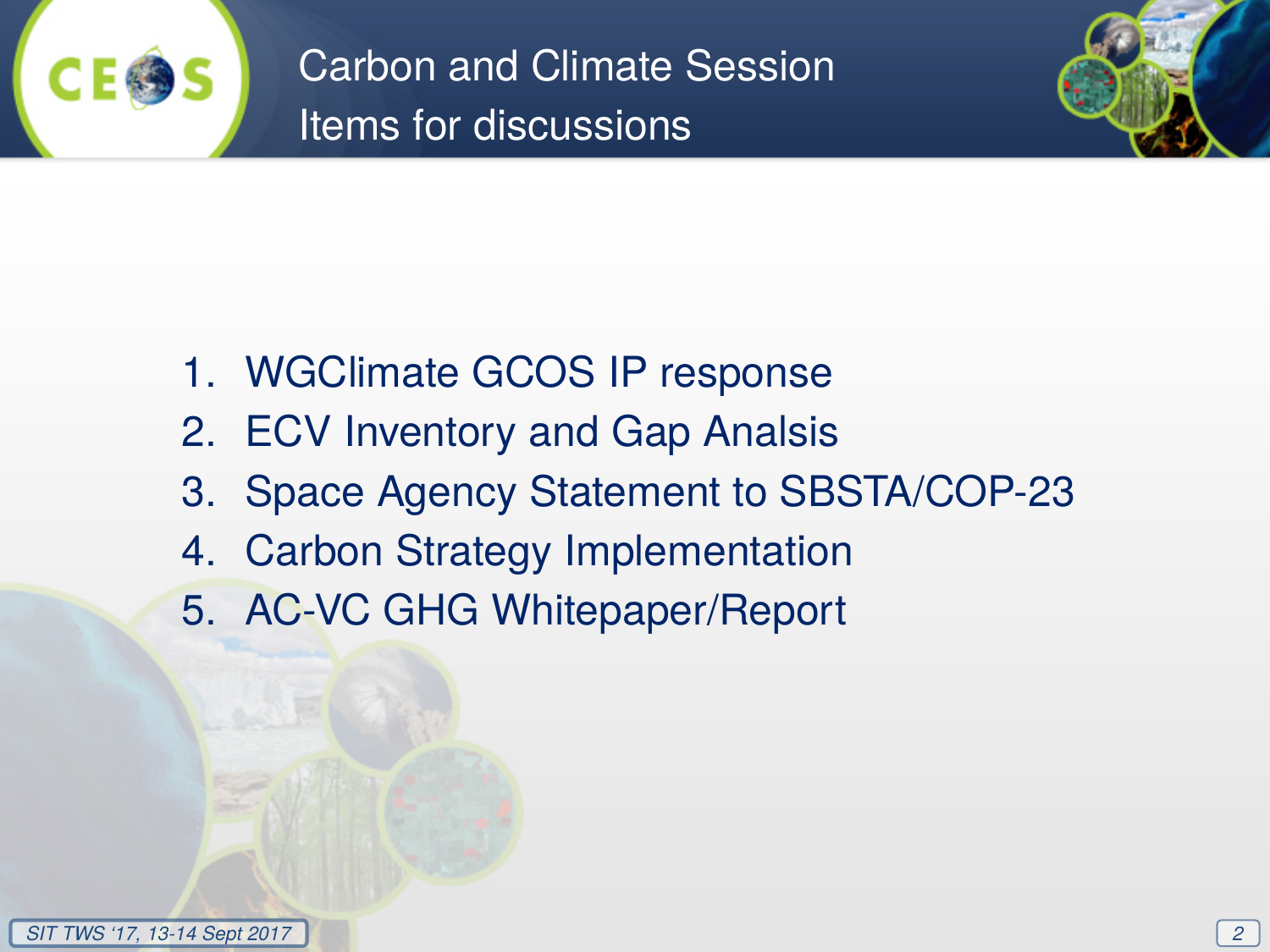

Carbon and Climate Session
Items for discussions
WGClimate GCOS IP response
ECV Inventory and Gap Analsis
Space Agency Statement to SBSTA/COP-23
Carbon Strategy Implementation
AC-VC GHG Whitepaper/Report

2